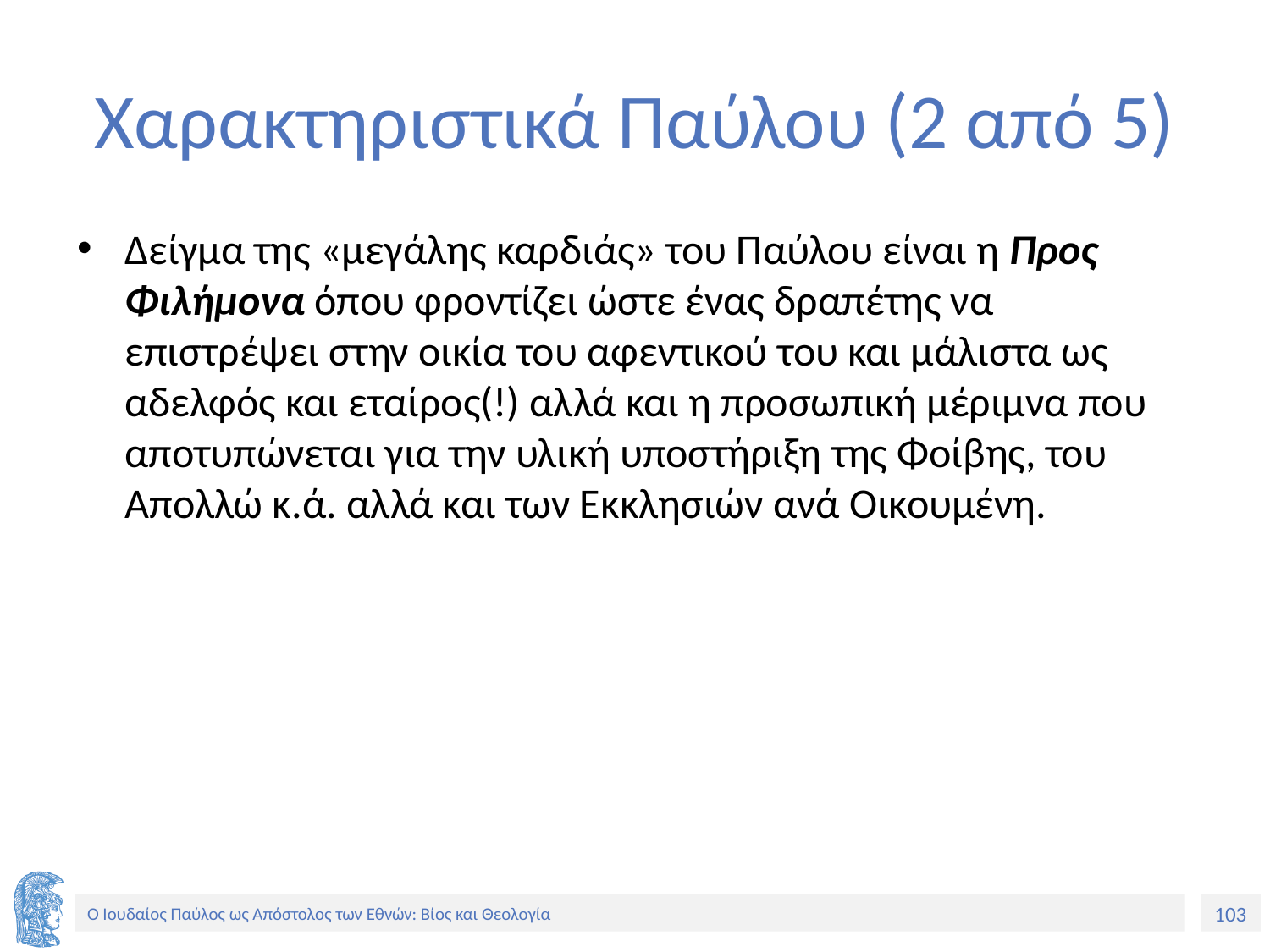

# Χαρακτηριστικά Παύλου (2 από 5)
Δείγμα της «μεγάλης καρδιάς» του Παύλου είναι η Προς Φιλήμονα όπου φροντίζει ώστε ένας δραπέτης να επιστρέψει στην οικία του αφεντικού του και μάλιστα ως αδελφός και εταίρος(!) αλλά και η προσωπική μέριμνα που αποτυπώνεται για την υλική υποστήριξη της Φοίβης, του Απολλώ κ.ά. αλλά και των Εκκλησιών ανά Οικουμένη.